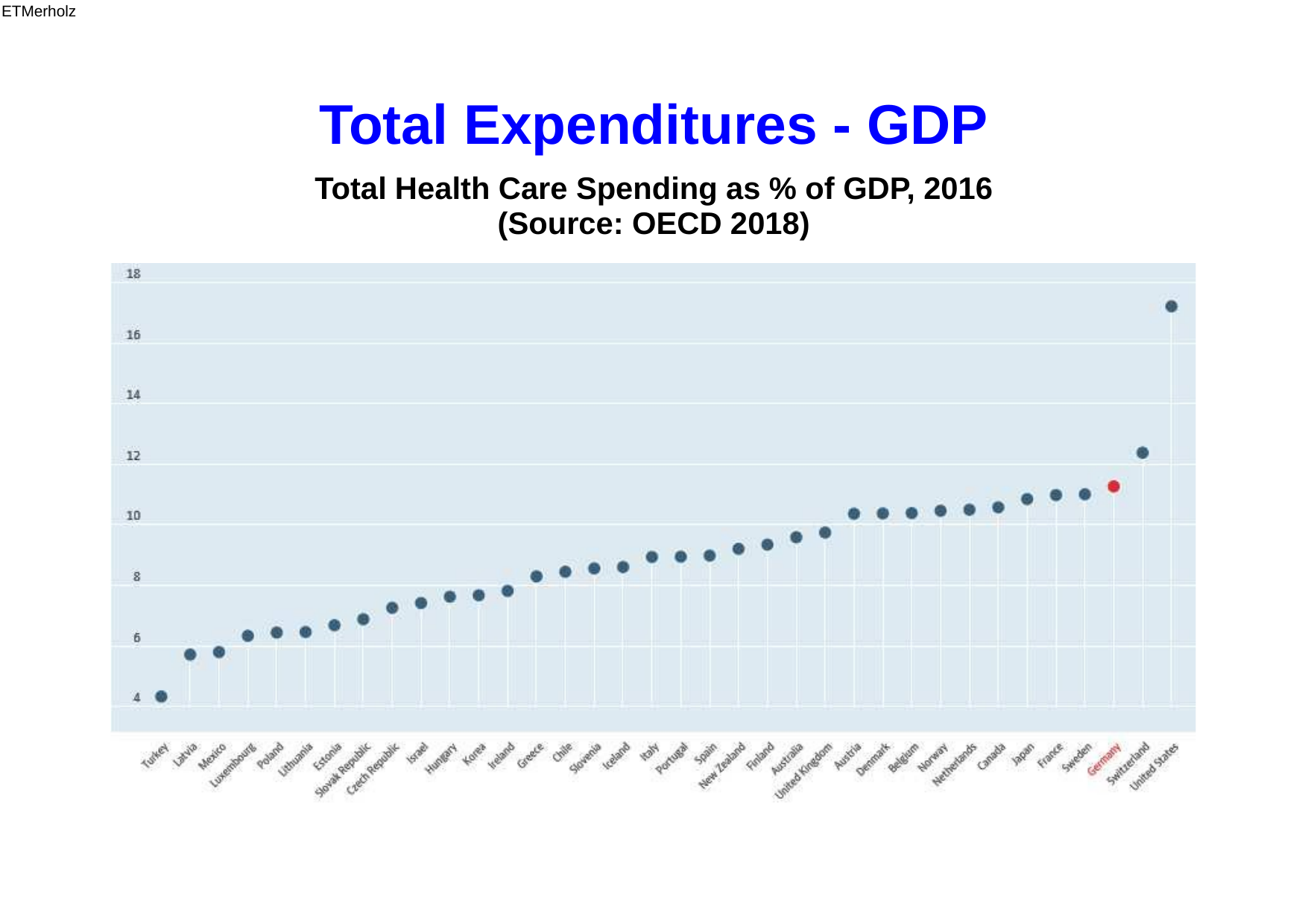

ETMerholz
Total Expenditures - GDP
Total Health Care Spending as % of GDP, 2016 (Source: OECD 2018)